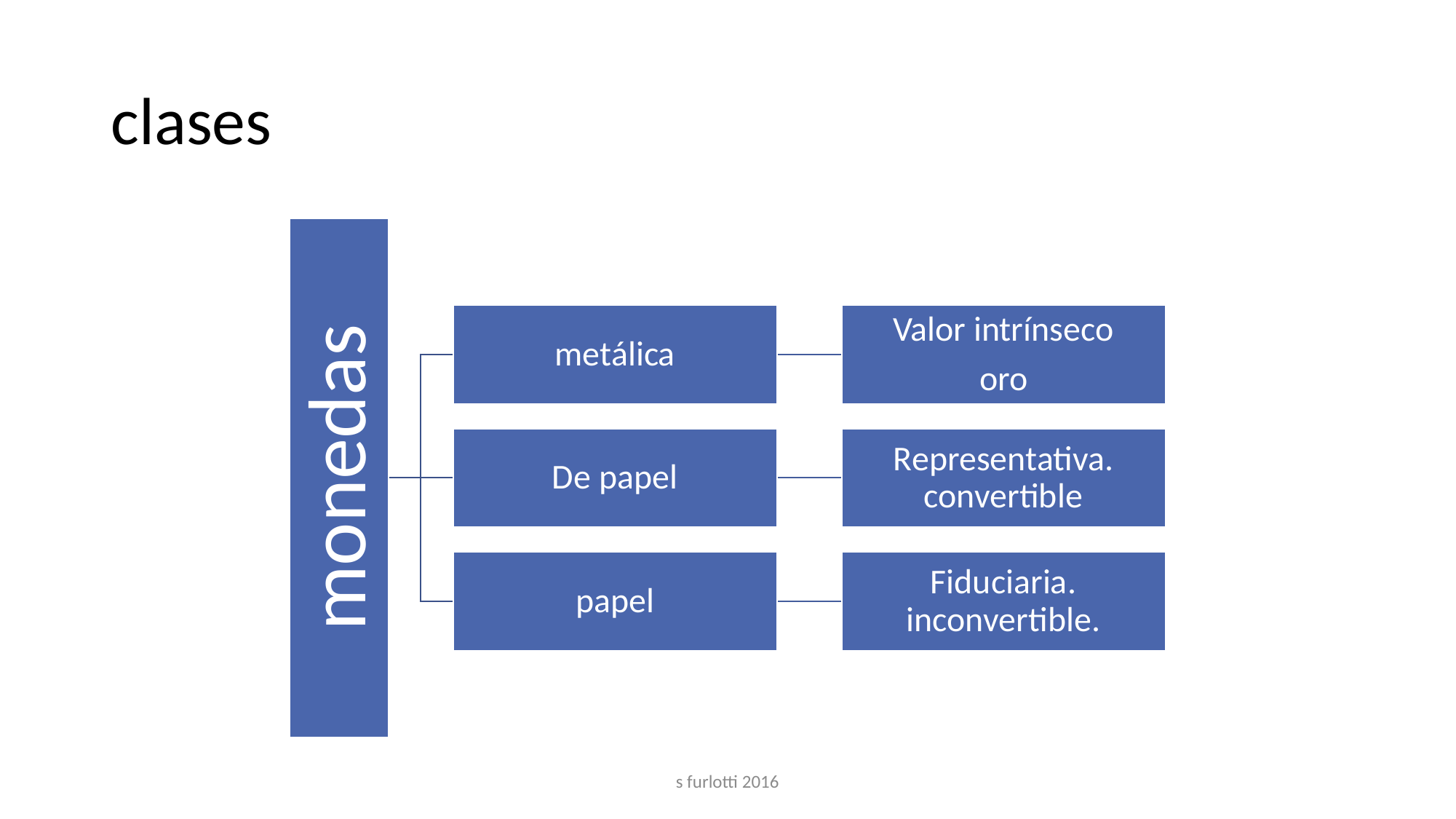

# clases

monedas
metálica
Valor intrínseco
oro
De papel
Representativa. convertible
papel
Fiduciaria. inconvertible.
s furlotti 2016